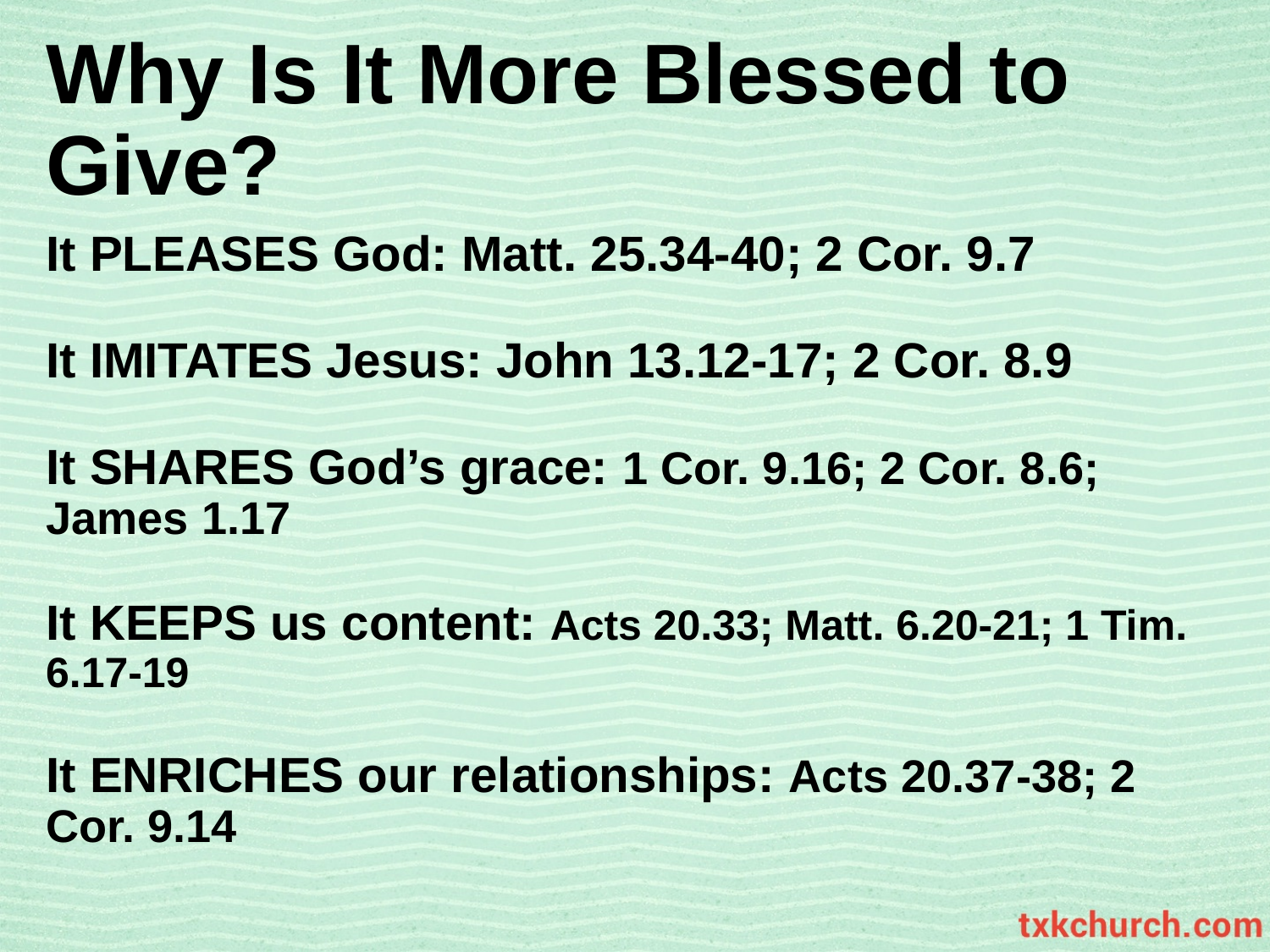

# Why Is It More Blessed to Give?
It PLEASES God: Matt. 25.34-40; 2 Cor. 9.7

It IMITATES Jesus: John 13.12-17; 2 Cor. 8.9

It SHARES God’s grace: 1 Cor. 9.16; 2 Cor. 8.6; James 1.17

It KEEPS us content: Acts 20.33; Matt. 6.20-21; 1 Tim. 6.17-19

It ENRICHES our relationships: Acts 20.37-38; 2 Cor. 9.14